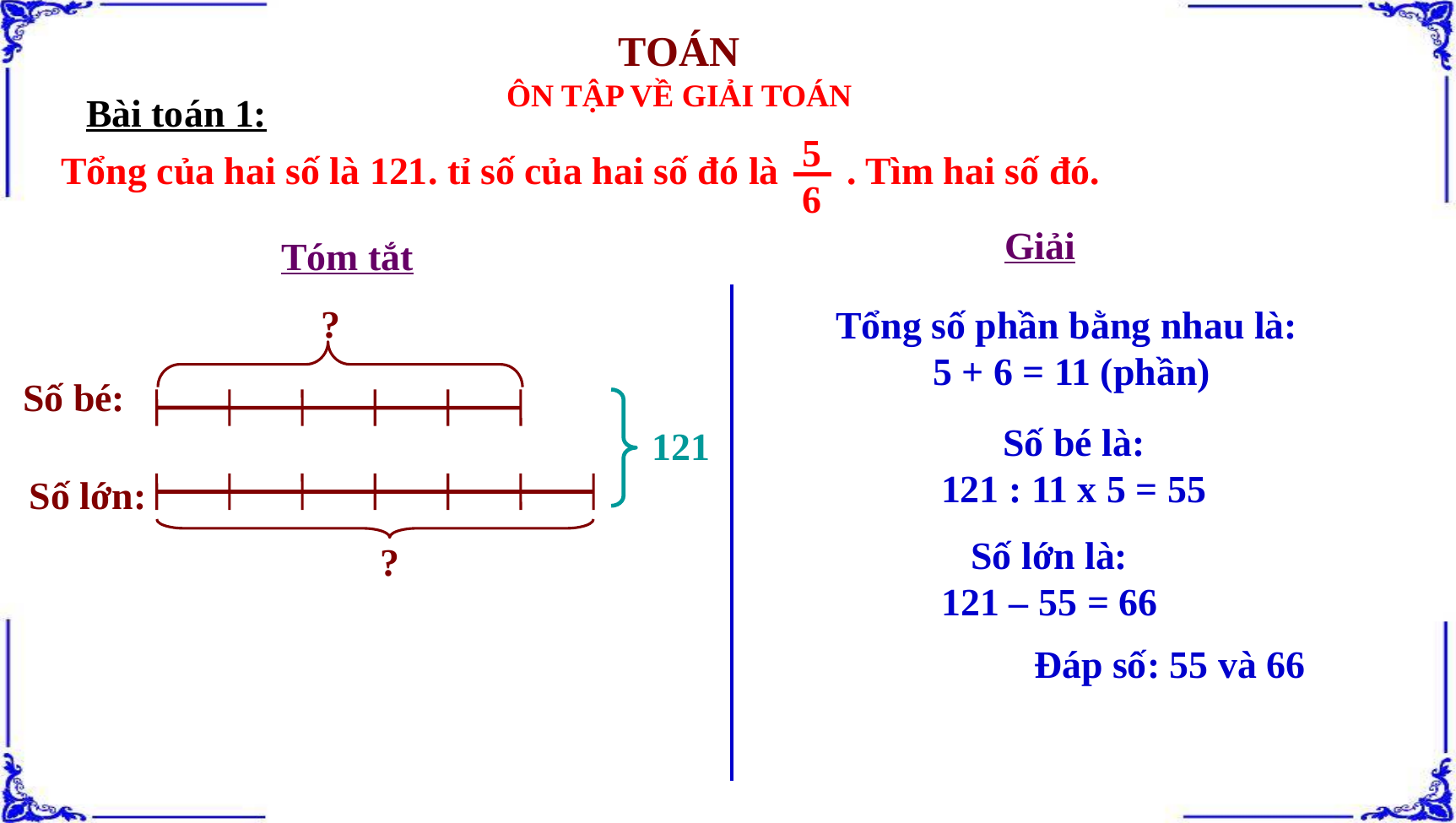

# TOÁN ÔN TẬP VỀ GIẢI TOÁN
Bài toán 1:
5
6
Tổng của hai số là 121. tỉ số của hai số đó là       . Tìm hai số đó.
Giải
Tóm tắt

?
Tổng số phần bằng nhau là:
 5 + 6 = 11 (phần)
Số bé:

Số bé là:
121 : 11 x 5 = 55
121
Số lớn:

?
Số lớn là:
121 – 55 = 66
Đáp số: 55 và 66